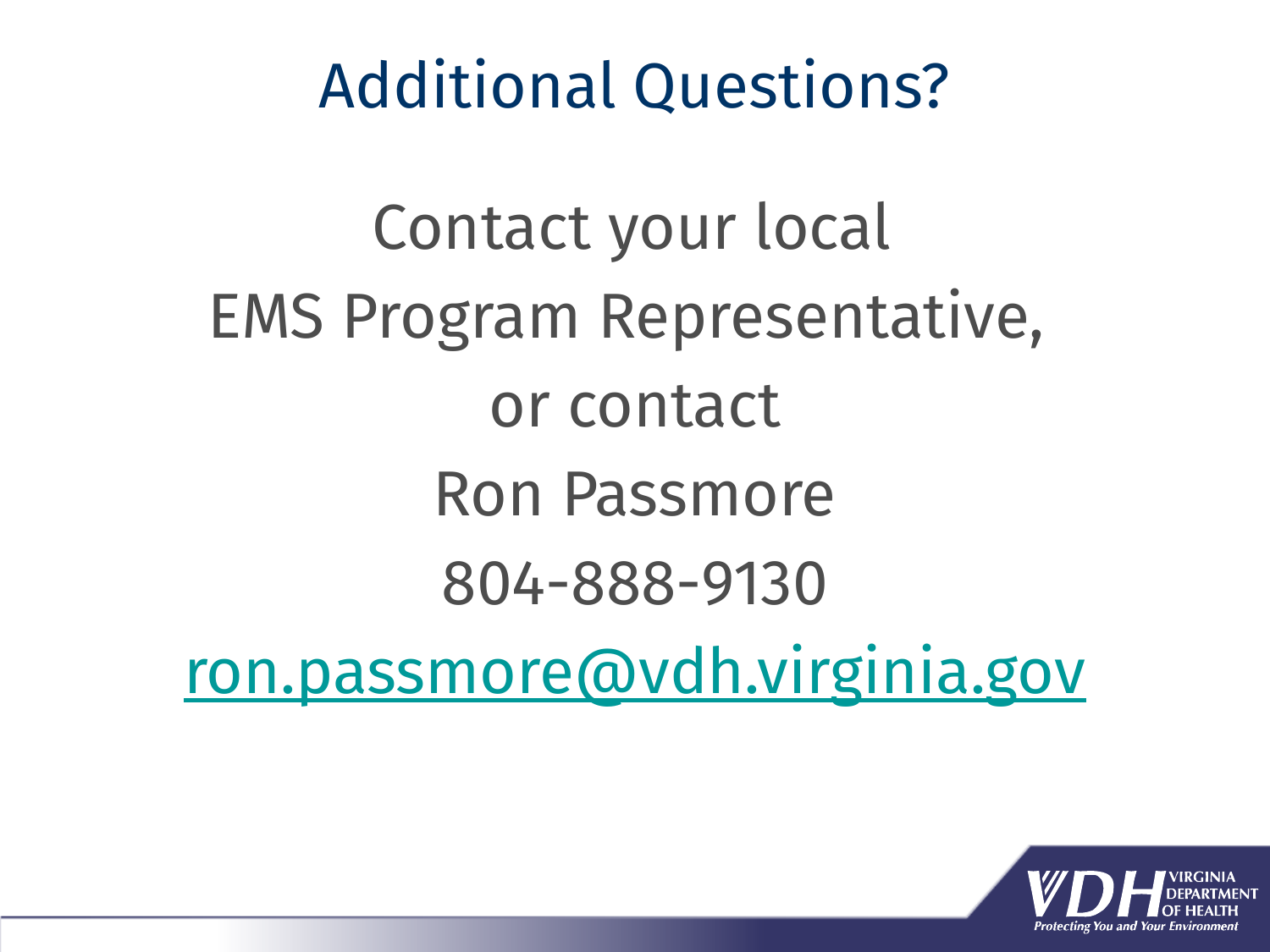

# Additional Questions?
 Contact your local
EMS Program Representative,
or contact
Ron Passmore
804-888-9130
ron.passmore@vdh.virginia.gov